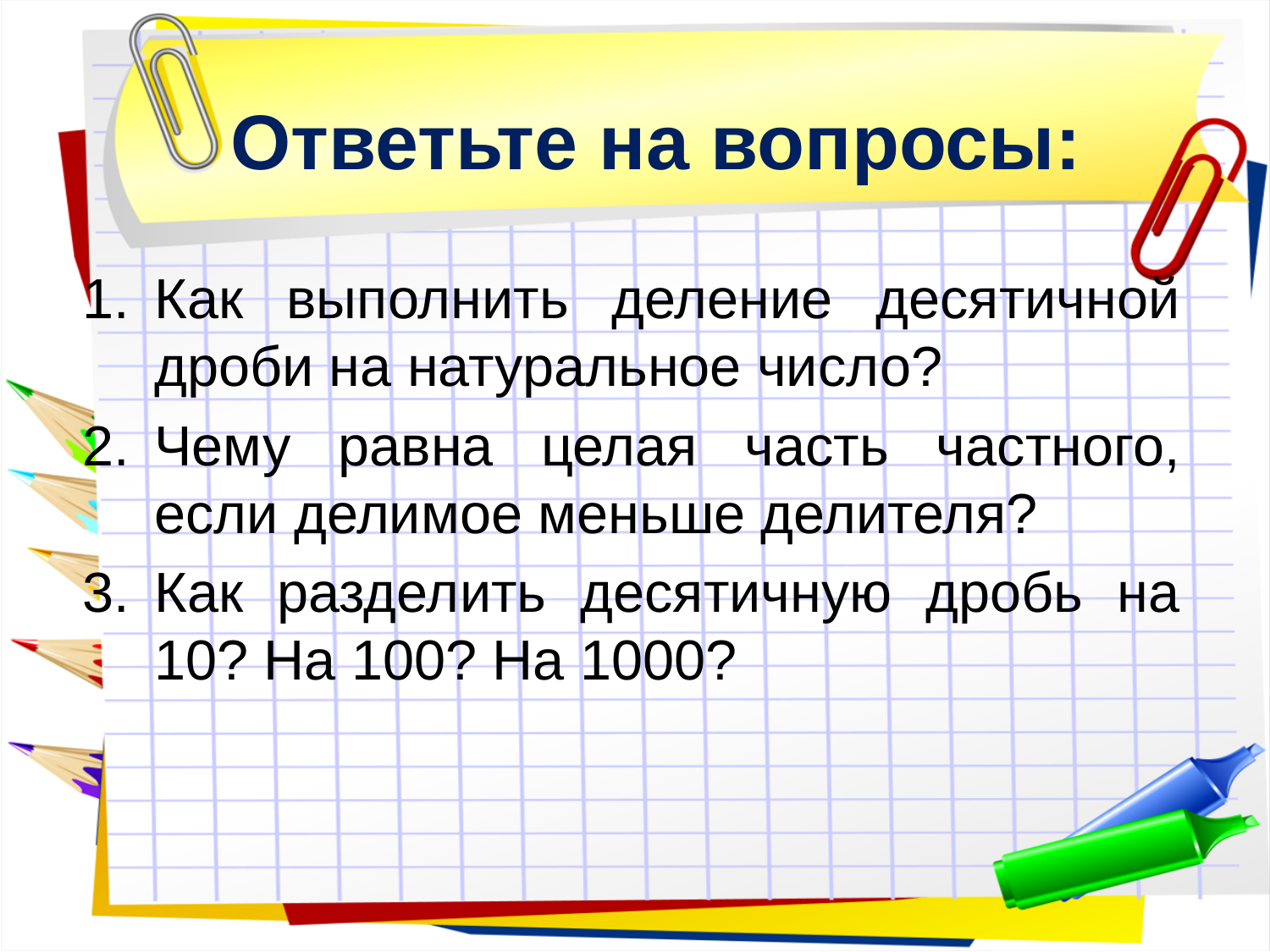

Ответьте на вопросы:
Как выполнить деление десятичной дроби на натуральное число?
Чему равна целая часть частного, если делимое меньше делителя?
Как разделить десятичную дробь на 10? На 100? На 1000?